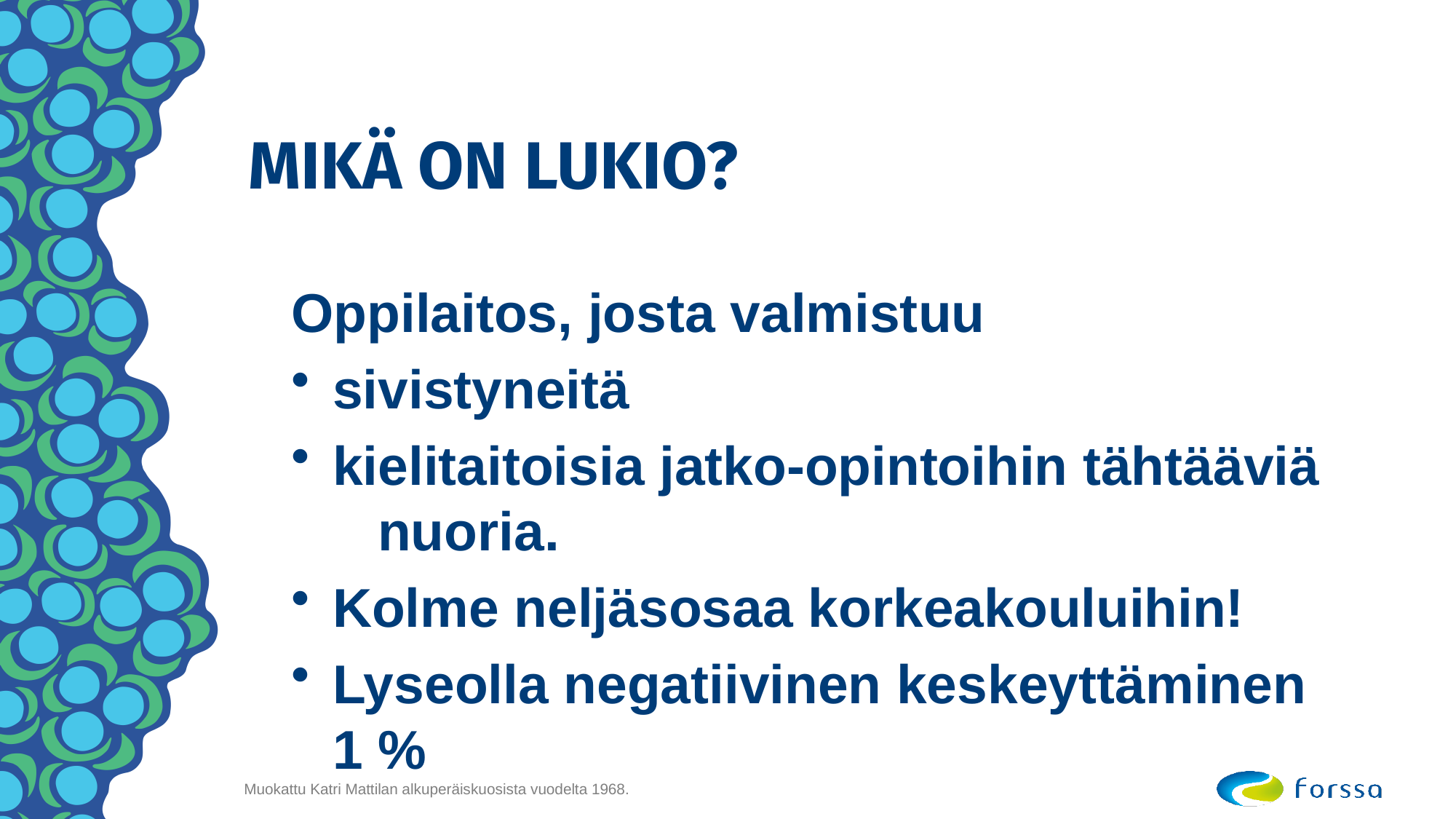

# MIKÄ ON LUKIO?
Oppilaitos, josta valmistuu
sivistyneitä
kielitaitoisia jatko-opintoihin tähtääviä    nuoria.
Kolme neljäsosaa korkeakouluihin!
Lyseolla negatiivinen keskeyttäminen 1 %